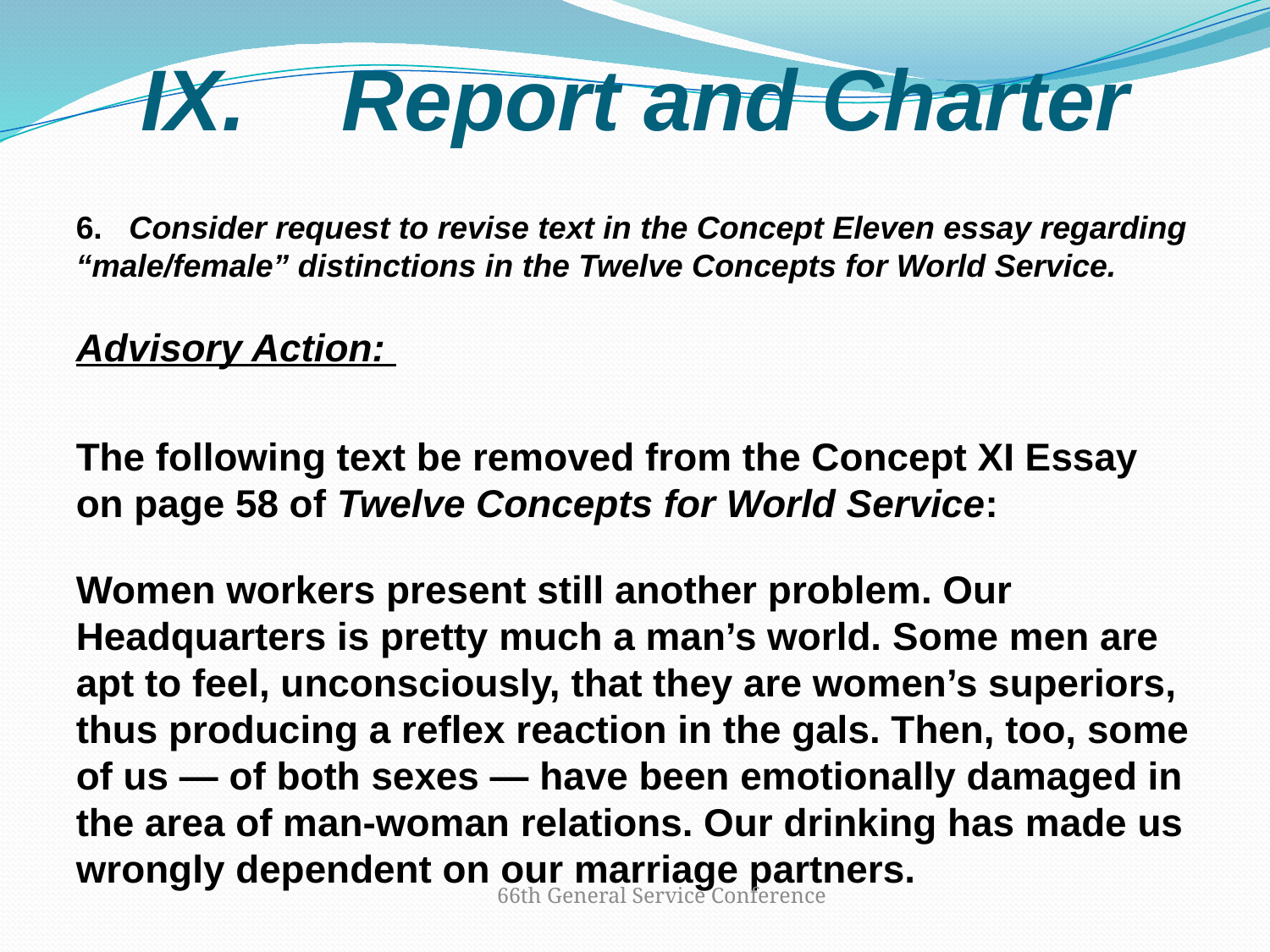

# IX.    Report and Charter
6.   Consider request to revise text in the Concept Eleven essay regarding “male/female” distinctions in the Twelve Concepts for World Service.

Advisory Action:

The following text be removed from the Concept XI Essay on page 58 of Twelve Concepts for World Service:

Women workers present still another problem. Our Headquarters is pretty much a man’s world. Some men are apt to feel, unconsciously, that they are women’s superiors, thus producing a reflex reaction in the gals. Then, too, some of us — of both sexes — have been emotionally damaged in the area of man-woman relations. Our drinking has made us wrongly dependent on our marriage partners.
                       66th General Service Conference